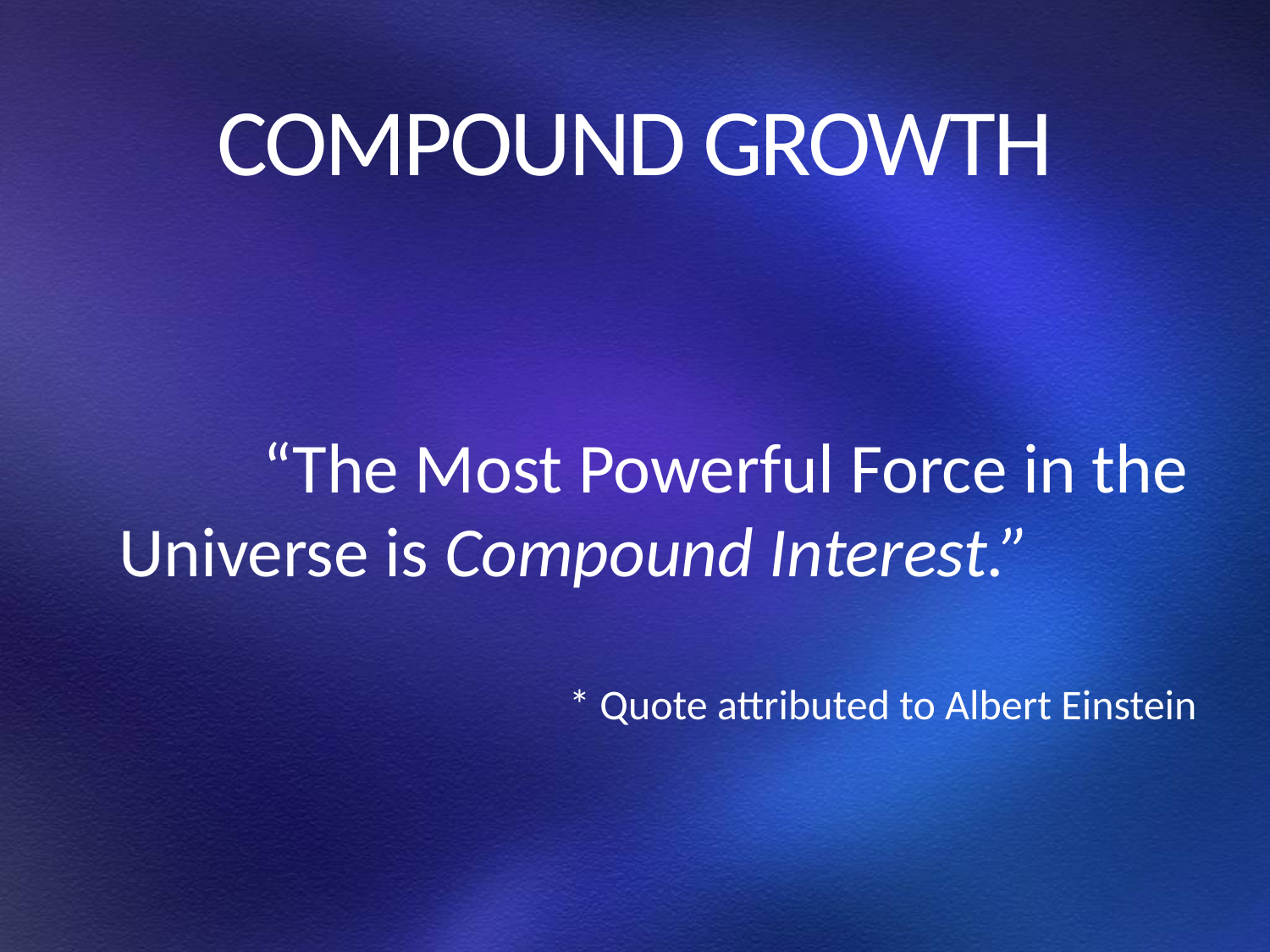

# COMPOUND GROWTH

		 “The Most Powerful Force in the Universe is Compound Interest.”

* Quote attributed to Albert Einstein